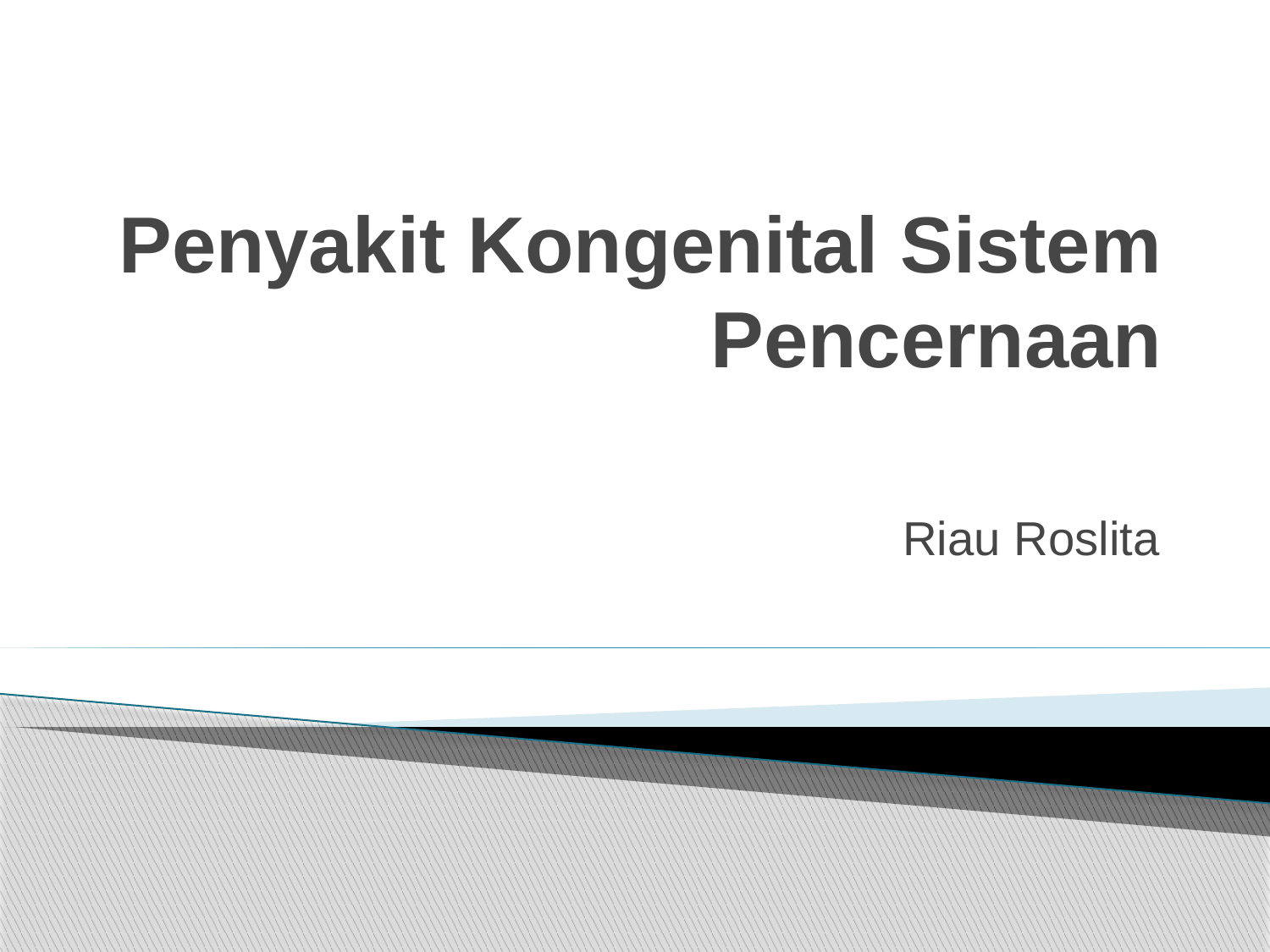

# Penyakit Kongenital Sistem Pencernaan
Riau Roslita